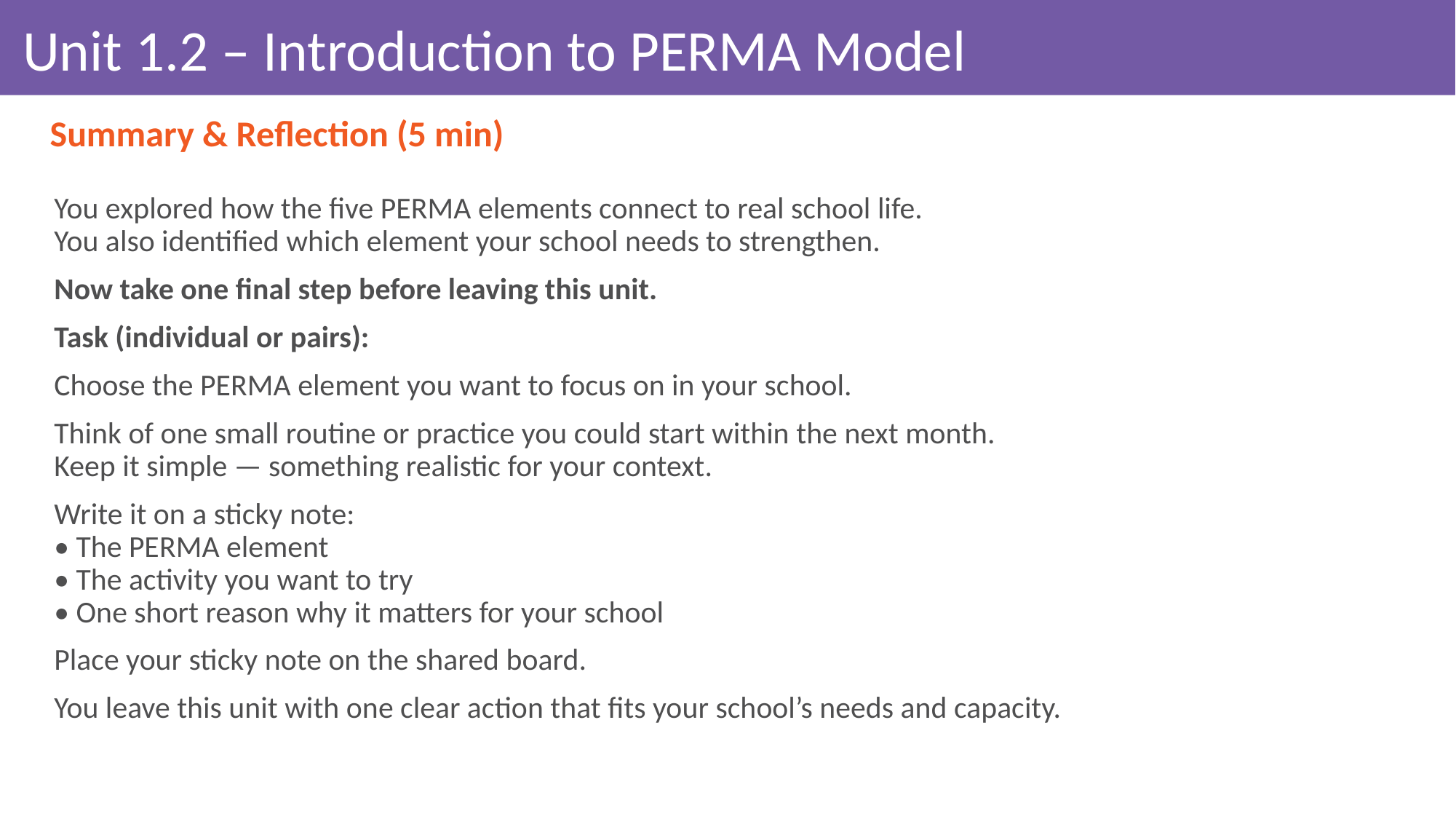

# Unit 1.2 – Introduction to PERMA Model
Summary & Reflection (5 min)
You explored how the five PERMA elements connect to real school life.
You also identified which element your school needs to strengthen.
Now take one final step before leaving this unit.
Task (individual or pairs):
Choose the PERMA element you want to focus on in your school.
Think of one small routine or practice you could start within the next month.
Keep it simple — something realistic for your context.
Write it on a sticky note:
• The PERMA element
• The activity you want to try
• One short reason why it matters for your school
Place your sticky note on the shared board.
You leave this unit with one clear action that fits your school’s needs and capacity.